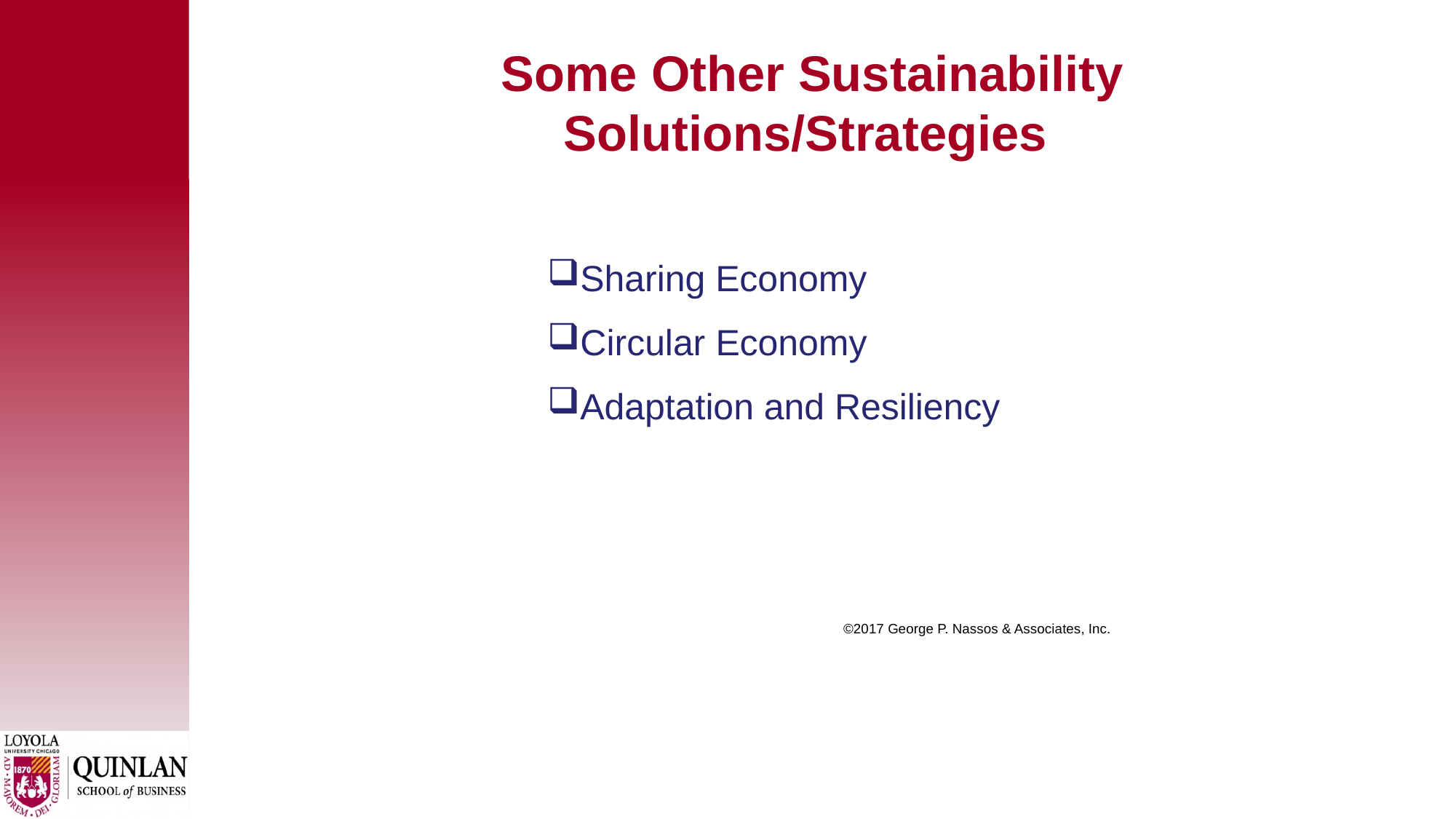

# Some Other Sustainability Solutions/Strategies
Sharing Economy
Circular Economy
Adaptation and Resiliency
                               ©2017 George P. Nassos & Associates, Inc.